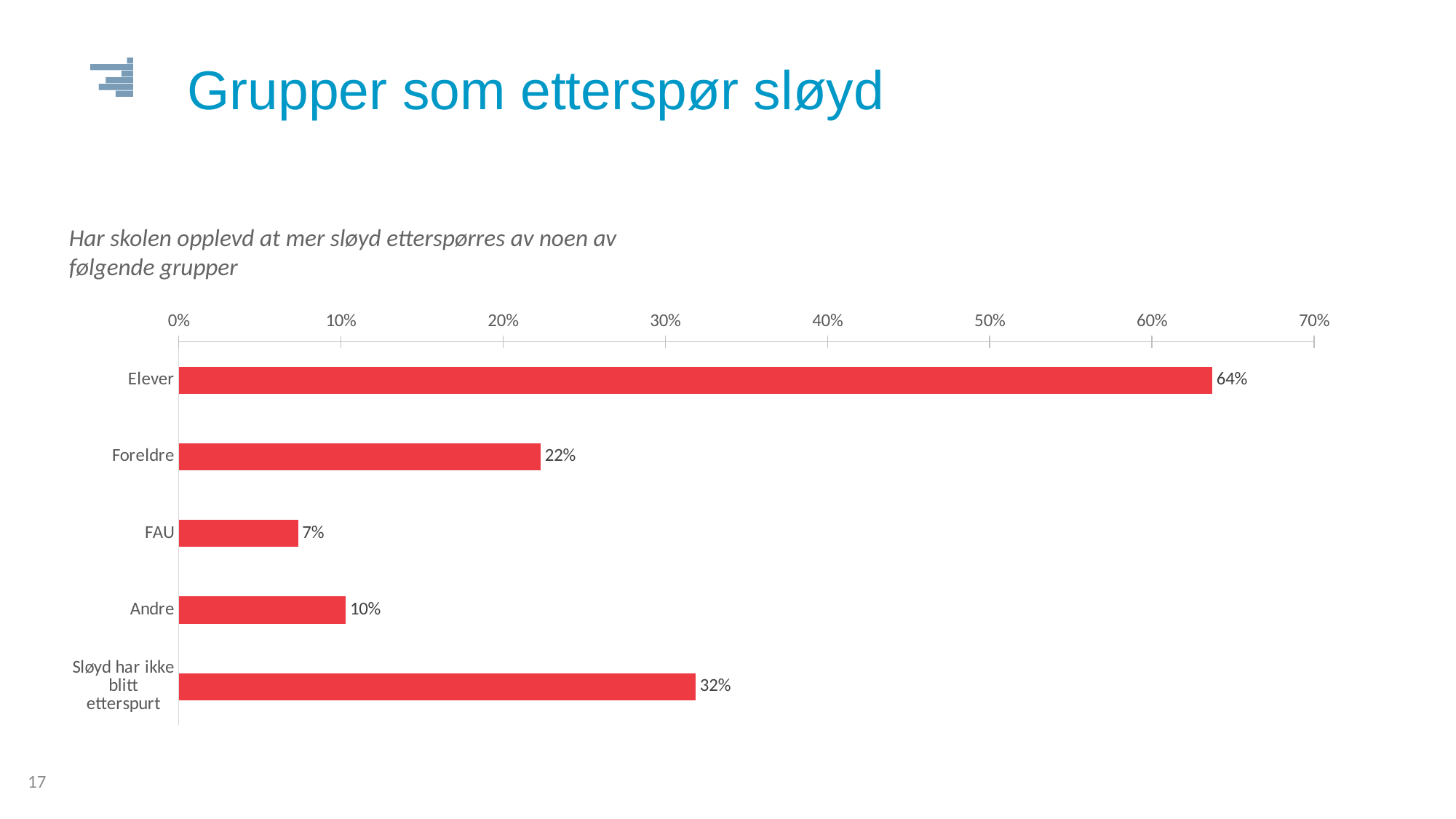

Grupper som etterspør sløyd
Har skolen opplevd at mer sløyd etterspørres av noen av følgende grupper

### Chart

| Category | Kjønn |
|---|---|
| Elever | 0.6372549019607839 |
| Foreldre | 0.22303921568627502 |
| FAU | 0.0735294117647059 |
| Andre | 0.102941176470588 |
| Sløyd har ikke blitt etterspurt | 0.31862745098039197 |
17